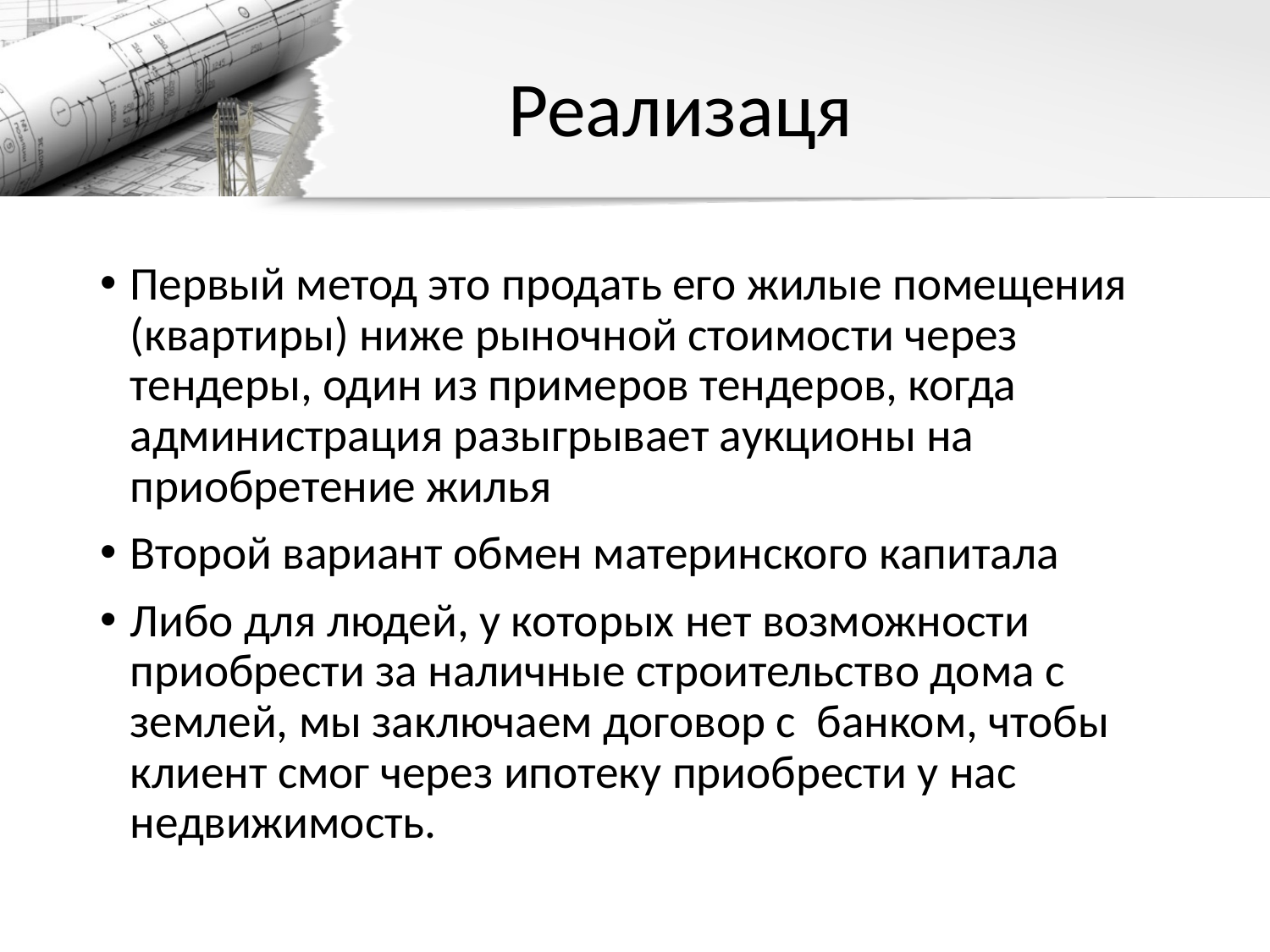

# Реализаця
Первый метод это продать его жилые помещения (квартиры) ниже рыночной стоимости через тендеры, один из примеров тендеров, когда администрация разыгрывает аукционы на приобретение жилья
Второй вариант обмен материнского капитала
Либо для людей, у которых нет возможности приобрести за наличные строительство дома с землей, мы заключаем договор с  банком, чтобы клиент смог через ипотеку приобрести у нас недвижимость.